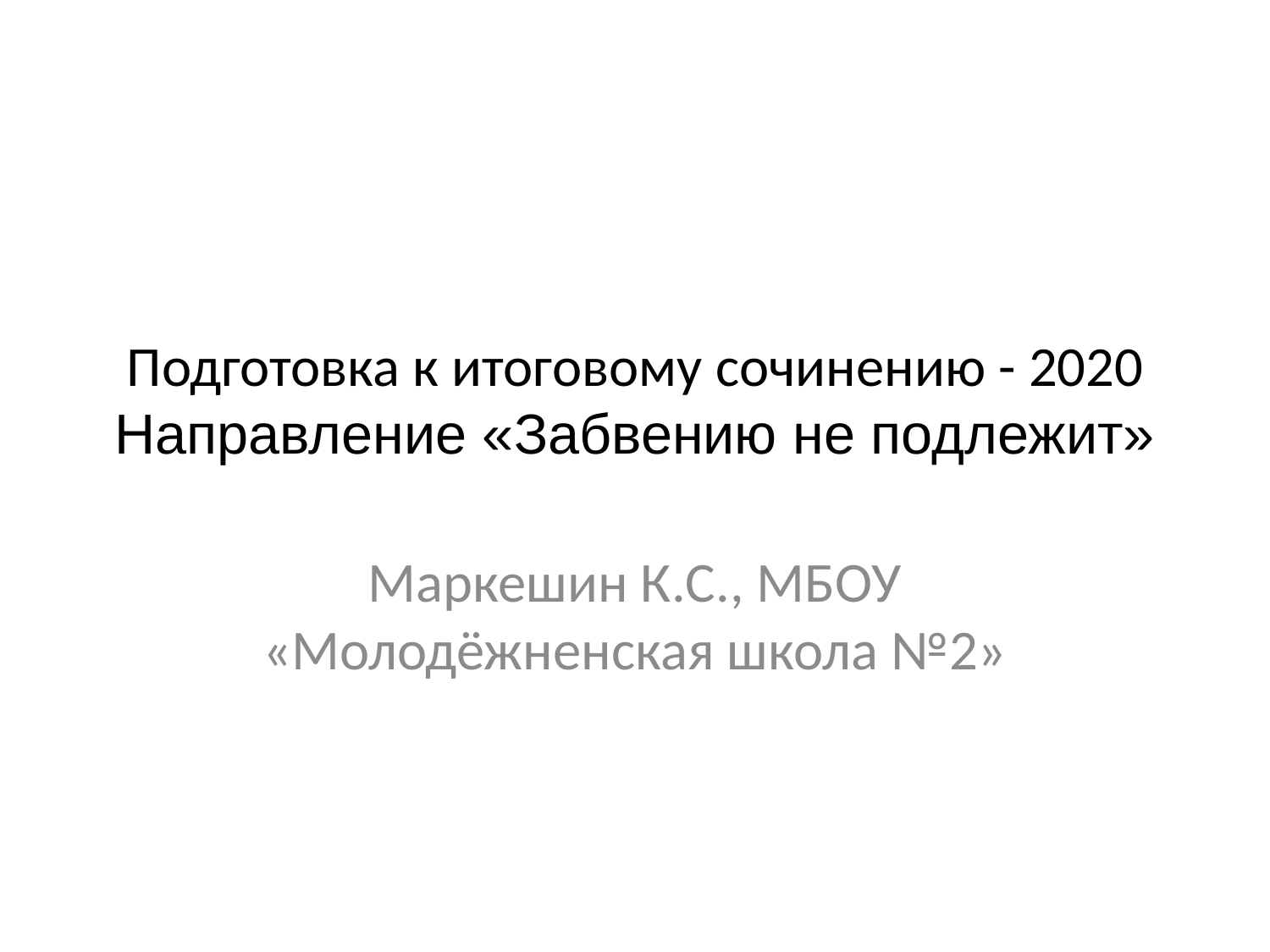

# Подготовка к итоговому сочинению - 2020 Направление «Забвению не подлежит»
Маркешин К.С., МБОУ «Молодёжненская школа №2»